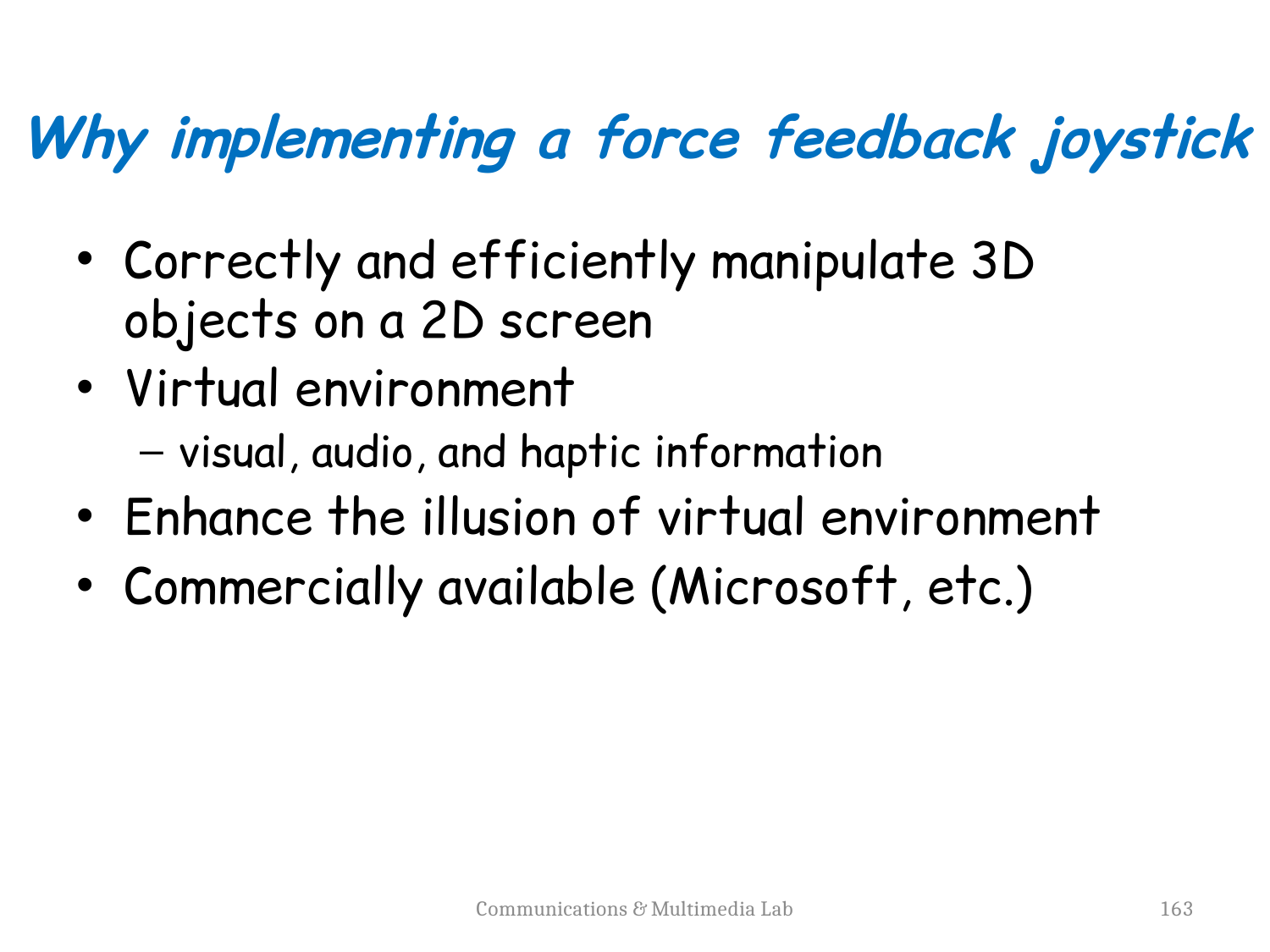

# Why implementing a force feedback joystick
Correctly and efficiently manipulate 3D objects on a 2D screen
Virtual environment
visual, audio, and haptic information
Enhance the illusion of virtual environment
Commercially available (Microsoft, etc.)

Communications & Multimedia Lab
163